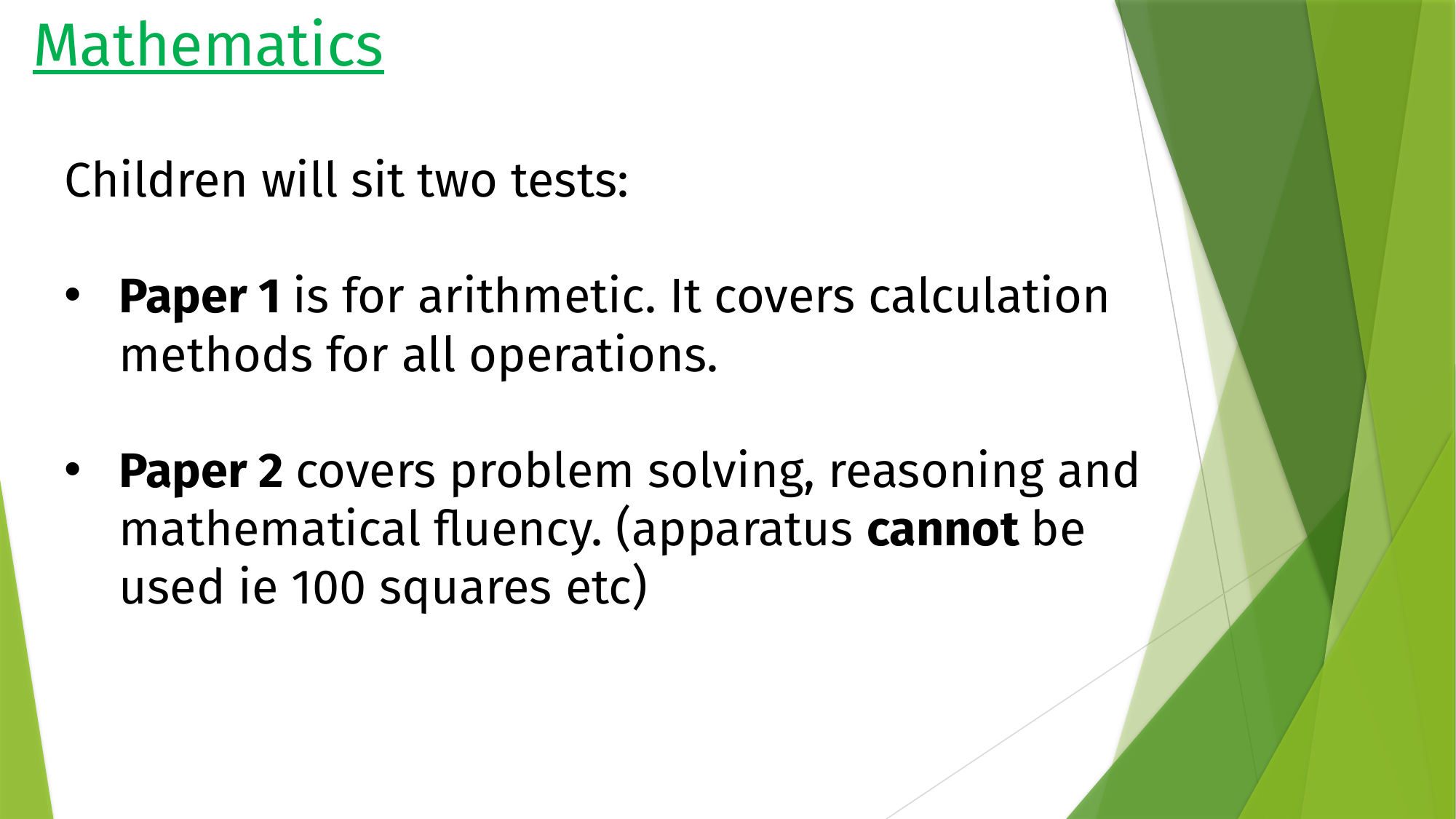

Mathematics

Children will sit two tests:

Paper 1 is for arithmetic. It covers calculation methods for all operations.

Paper 2 covers problem solving, reasoning and mathematical fluency. (apparatus cannot be used ie 100 squares etc)